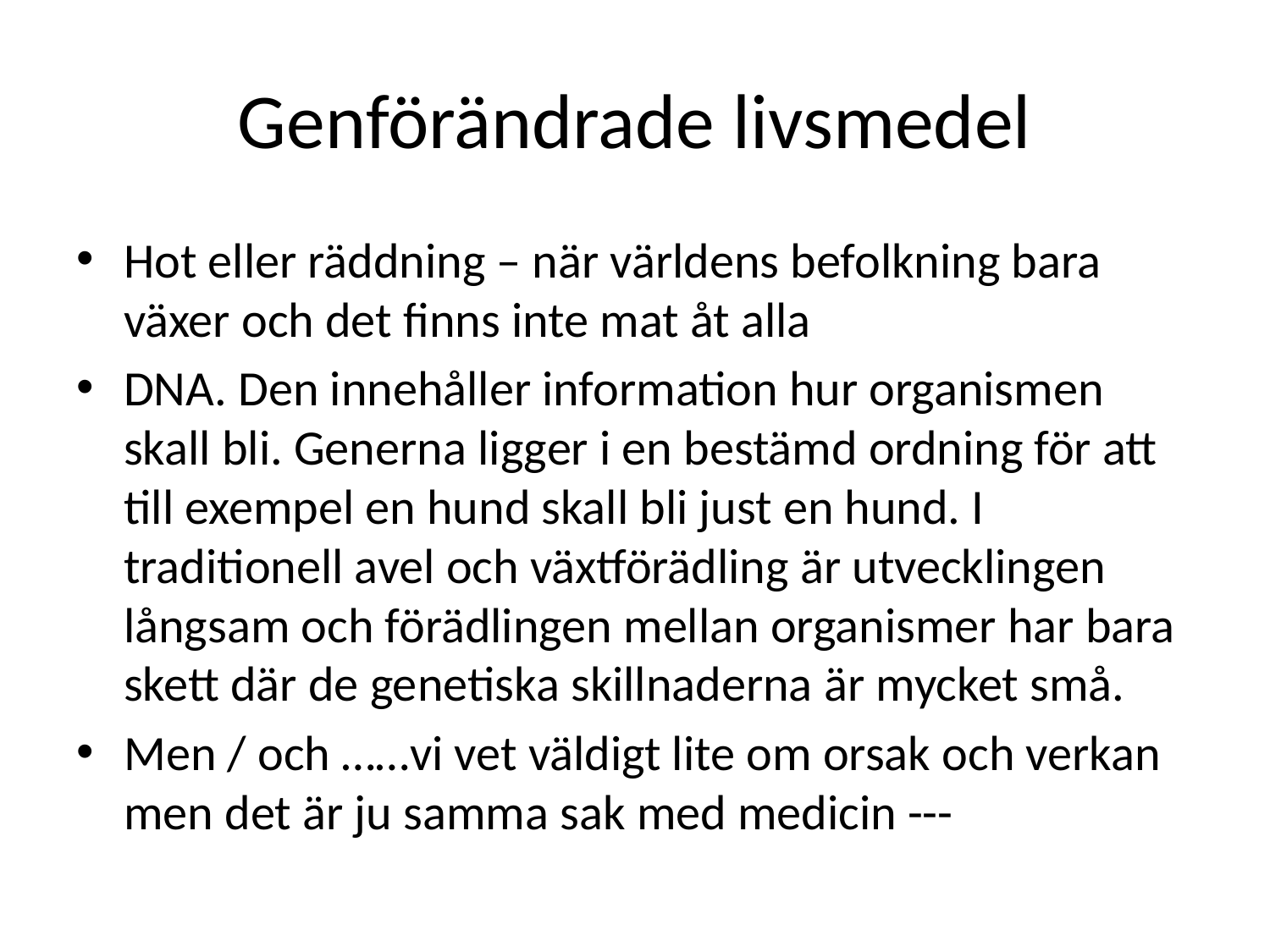

# Genförändrade livsmedel
Hot eller räddning – när världens befolkning bara växer och det finns inte mat åt alla
DNA. Den innehåller information hur organismen skall bli. Generna ligger i en bestämd ordning för att till exempel en hund skall bli just en hund. I traditionell avel och växtförädling är utvecklingen långsam och förädlingen mellan organismer har bara skett där de genetiska skillnaderna är mycket små.
Men / och ……vi vet väldigt lite om orsak och verkan men det är ju samma sak med medicin ---